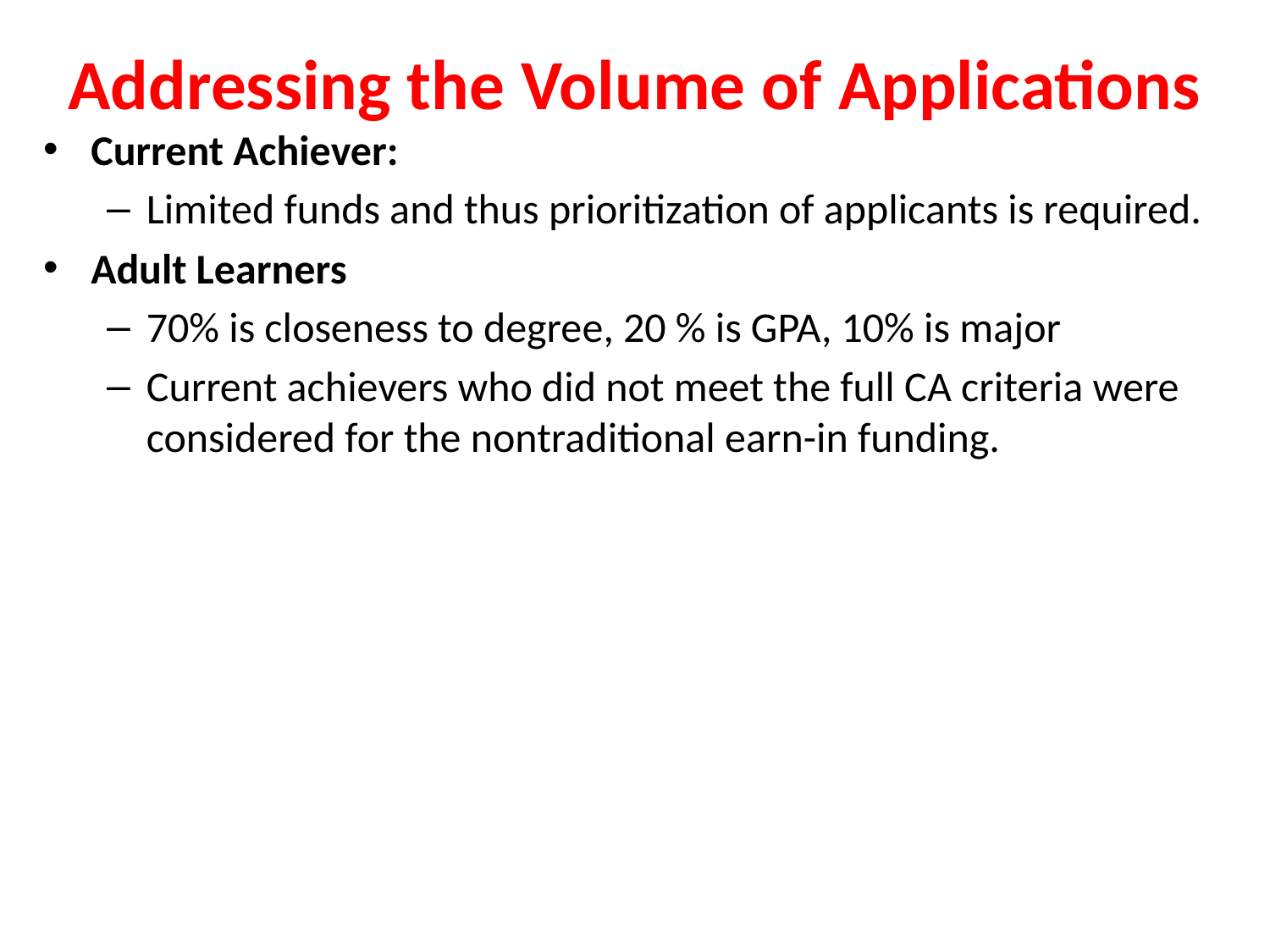

Addressing the Volume of Applications
Current Achiever:
Limited funds and thus prioritization of applicants is required.
Adult Learners
70% is closeness to degree, 20 % is GPA, 10% is major
Current achievers who did not meet the full CA criteria were considered for the nontraditional earn-in funding.